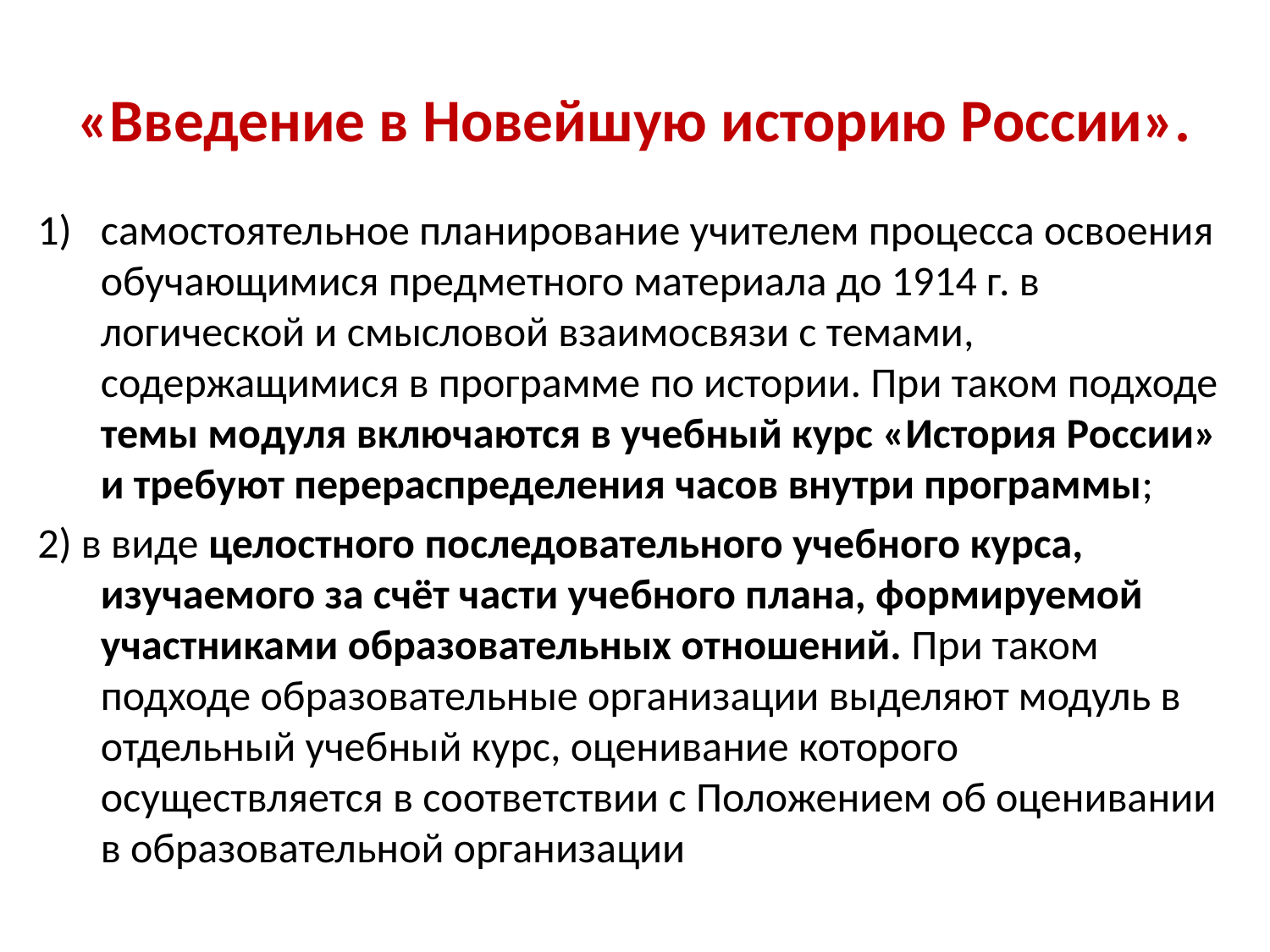

# «Введение в Новейшую историю России».
самостоятельное планирование учителем процесса освоения обучающимися предметного материала до 1914 г. в логической и смысловой взаимосвязи с темами, содержащимися в программе по истории. При таком подходе темы модуля включаются в учебный курс «История России» и требуют перераспределения часов внутри программы;
2) в виде целостного последовательного учебного курса, изучаемого за счёт части учебного плана, формируемой участниками образовательных отношений. При таком подходе образовательные организации выделяют модуль в отдельный учебный курс, оценивание которого осуществляется в соответствии с Положением об оценивании в образовательной организации